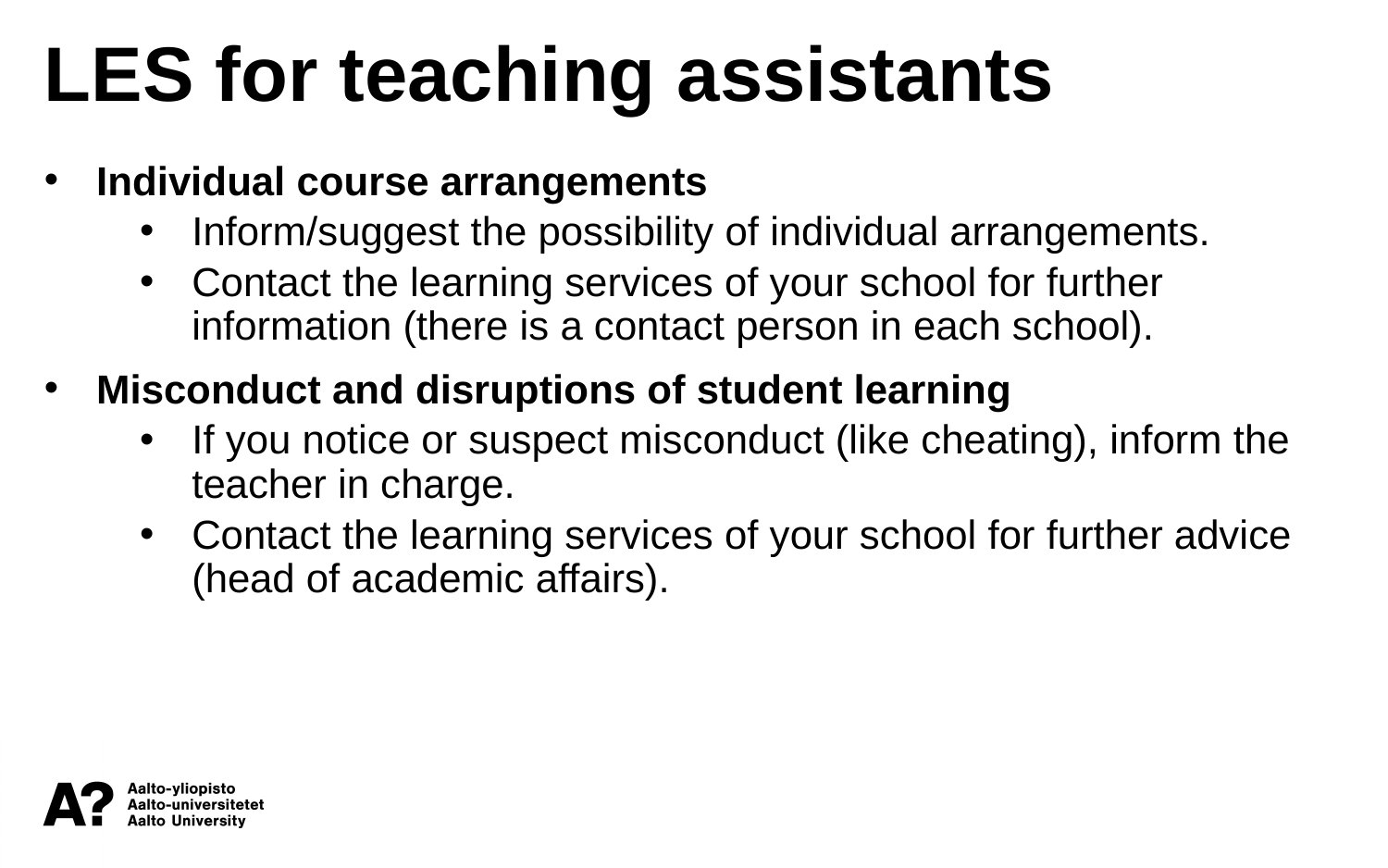

LES for teaching assistants
Individual course arrangements
Inform/suggest the possibility of individual arrangements.
Contact the learning services of your school for further information (there is a contact person in each school).
Misconduct and disruptions of student learning
If you notice or suspect misconduct (like cheating), inform the teacher in charge.
Contact the learning services of your school for further advice (head of academic affairs).